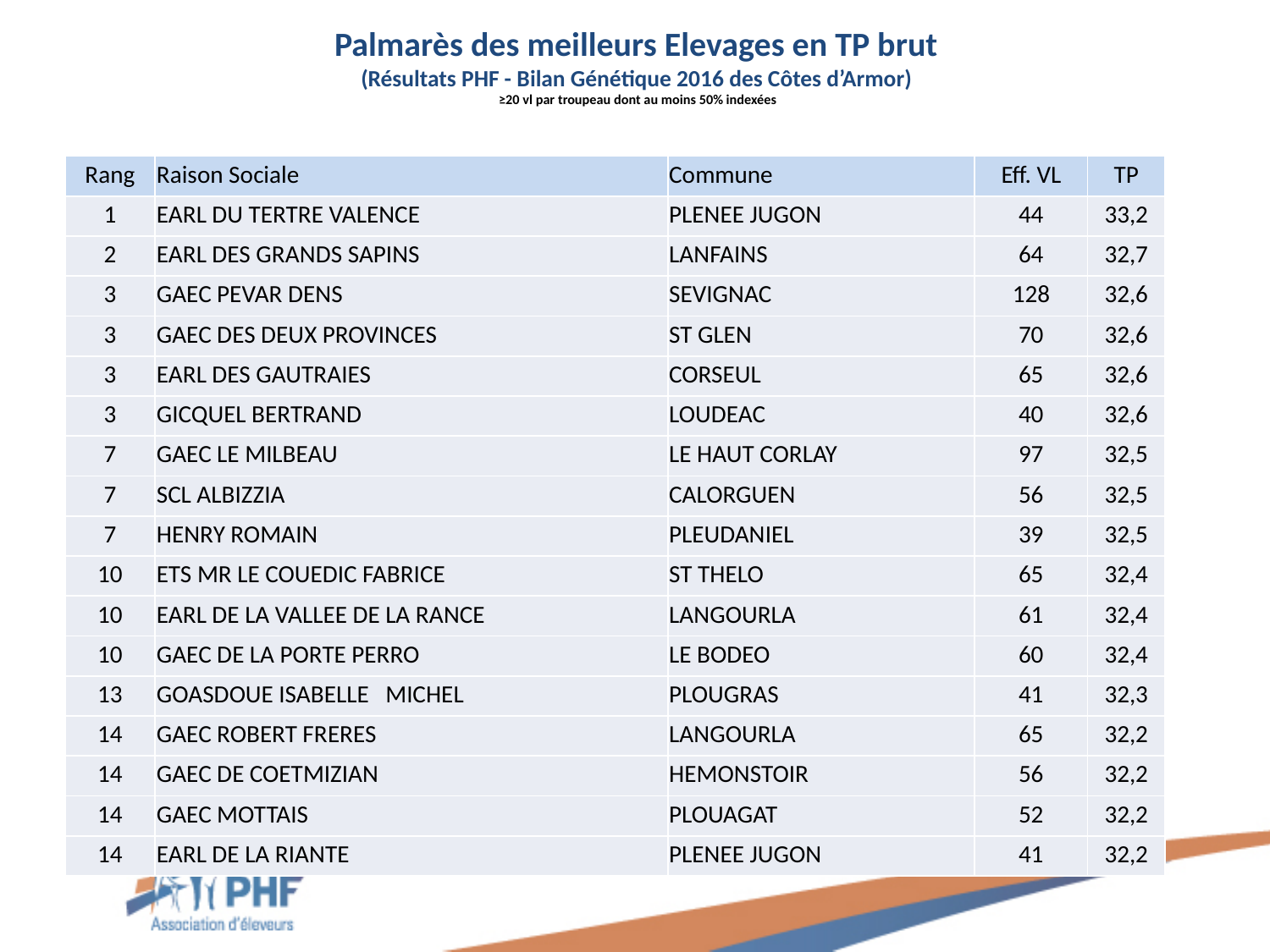

# Palmarès des meilleurs Elevages en TP brut (Résultats PHF - Bilan Génétique 2016 des Côtes d’Armor) ≥20 vl par troupeau dont au moins 50% indexées
| Rang | Raison Sociale | Commune | Eff. VL | TP |
| --- | --- | --- | --- | --- |
| 1 | EARL DU TERTRE VALENCE | PLENEE JUGON | 44 | 33,2 |
| 2 | EARL DES GRANDS SAPINS | LANFAINS | 64 | 32,7 |
| 3 | GAEC PEVAR DENS | SEVIGNAC | 128 | 32,6 |
| 3 | GAEC DES DEUX PROVINCES | ST GLEN | 70 | 32,6 |
| 3 | EARL DES GAUTRAIES | CORSEUL | 65 | 32,6 |
| 3 | GICQUEL BERTRAND | LOUDEAC | 40 | 32,6 |
| 7 | GAEC LE MILBEAU | LE HAUT CORLAY | 97 | 32,5 |
| 7 | SCL ALBIZZIA | CALORGUEN | 56 | 32,5 |
| 7 | HENRY ROMAIN | PLEUDANIEL | 39 | 32,5 |
| 10 | ETS MR LE COUEDIC FABRICE | ST THELO | 65 | 32,4 |
| 10 | EARL DE LA VALLEE DE LA RANCE | LANGOURLA | 61 | 32,4 |
| 10 | GAEC DE LA PORTE PERRO | LE BODEO | 60 | 32,4 |
| 13 | GOASDOUE ISABELLE MICHEL | PLOUGRAS | 41 | 32,3 |
| 14 | GAEC ROBERT FRERES | LANGOURLA | 65 | 32,2 |
| 14 | GAEC DE COETMIZIAN | HEMONSTOIR | 56 | 32,2 |
| 14 | GAEC MOTTAIS | PLOUAGAT | 52 | 32,2 |
| 14 | EARL DE LA RIANTE | PLENEE JUGON | 41 | 32,2 |